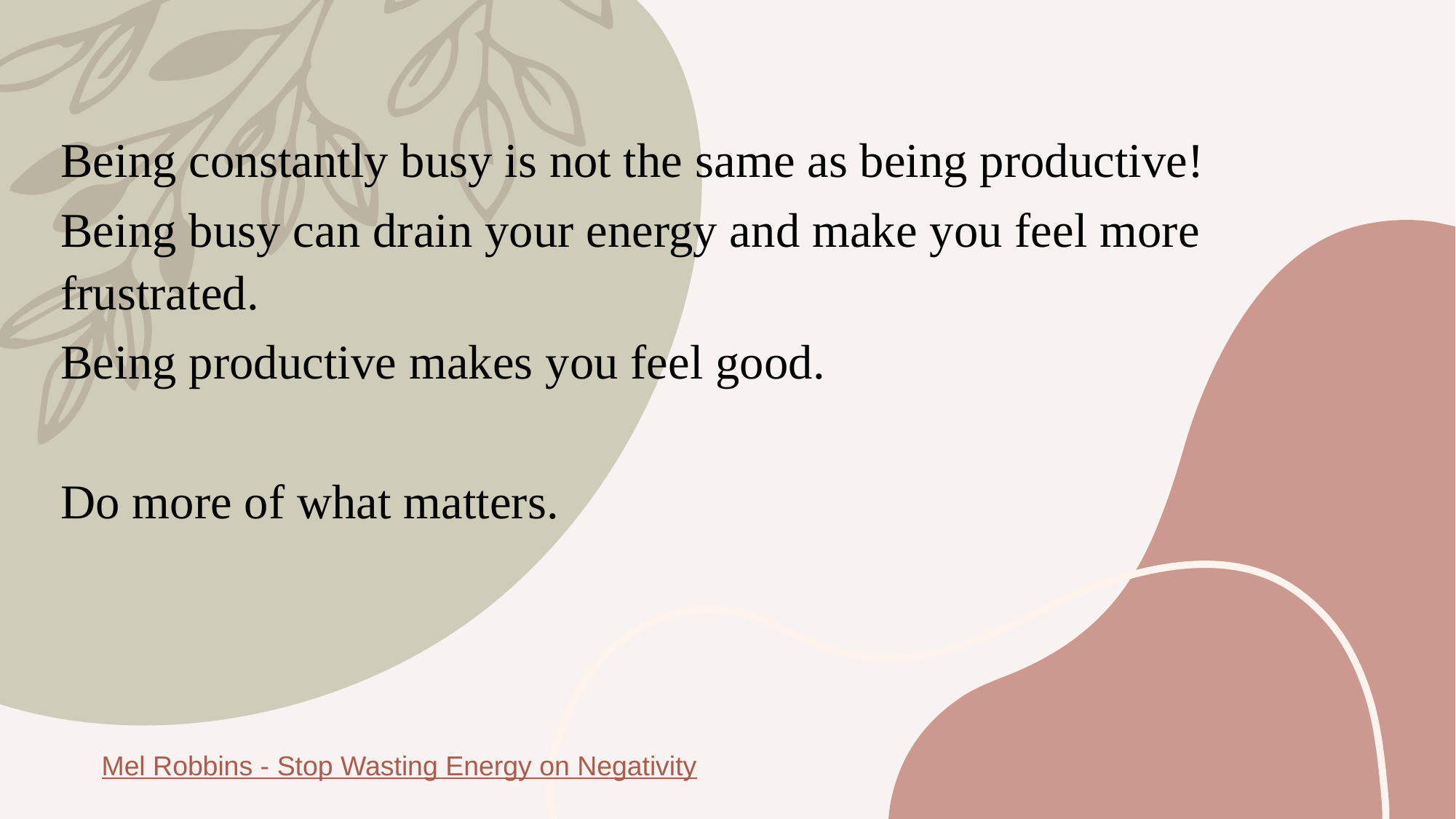

Being constantly busy is not the same as being productive!
Being busy can drain your energy and make you feel more frustrated.
Being productive makes you feel good.

Do more of what matters.

#
Mel Robbins - Stop Wasting Energy on Negativity